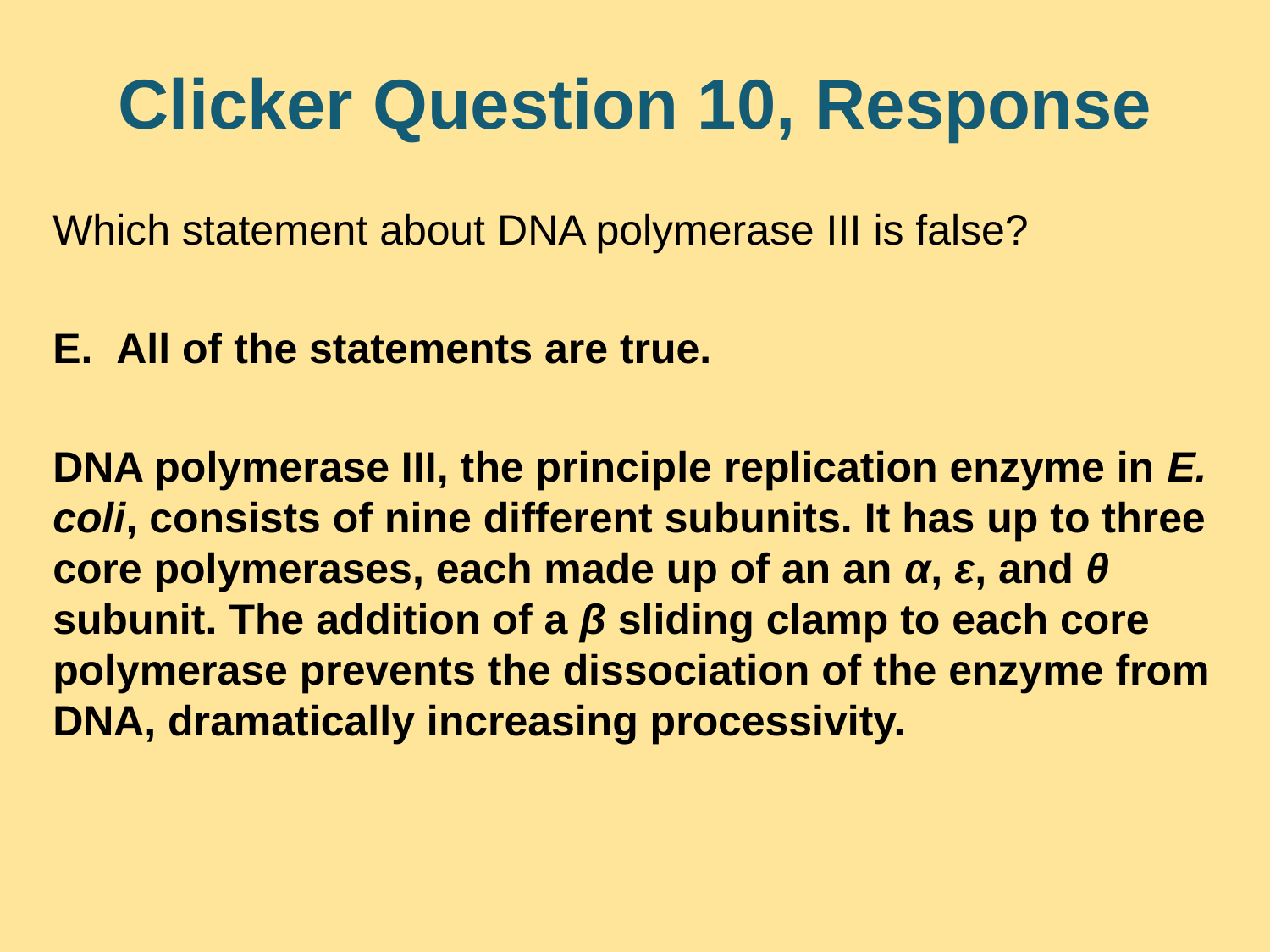

# Clicker Question 10, Response
Which statement about DNA polymerase III is false?

All of the statements are true.

DNA polymerase III, the principle replication enzyme in E. coli, consists of nine different subunits. It has up to three core polymerases, each made up of an an α, ε, and θ subunit. The addition of a β sliding clamp to each core polymerase prevents the dissociation of the enzyme from DNA, dramatically increasing processivity.